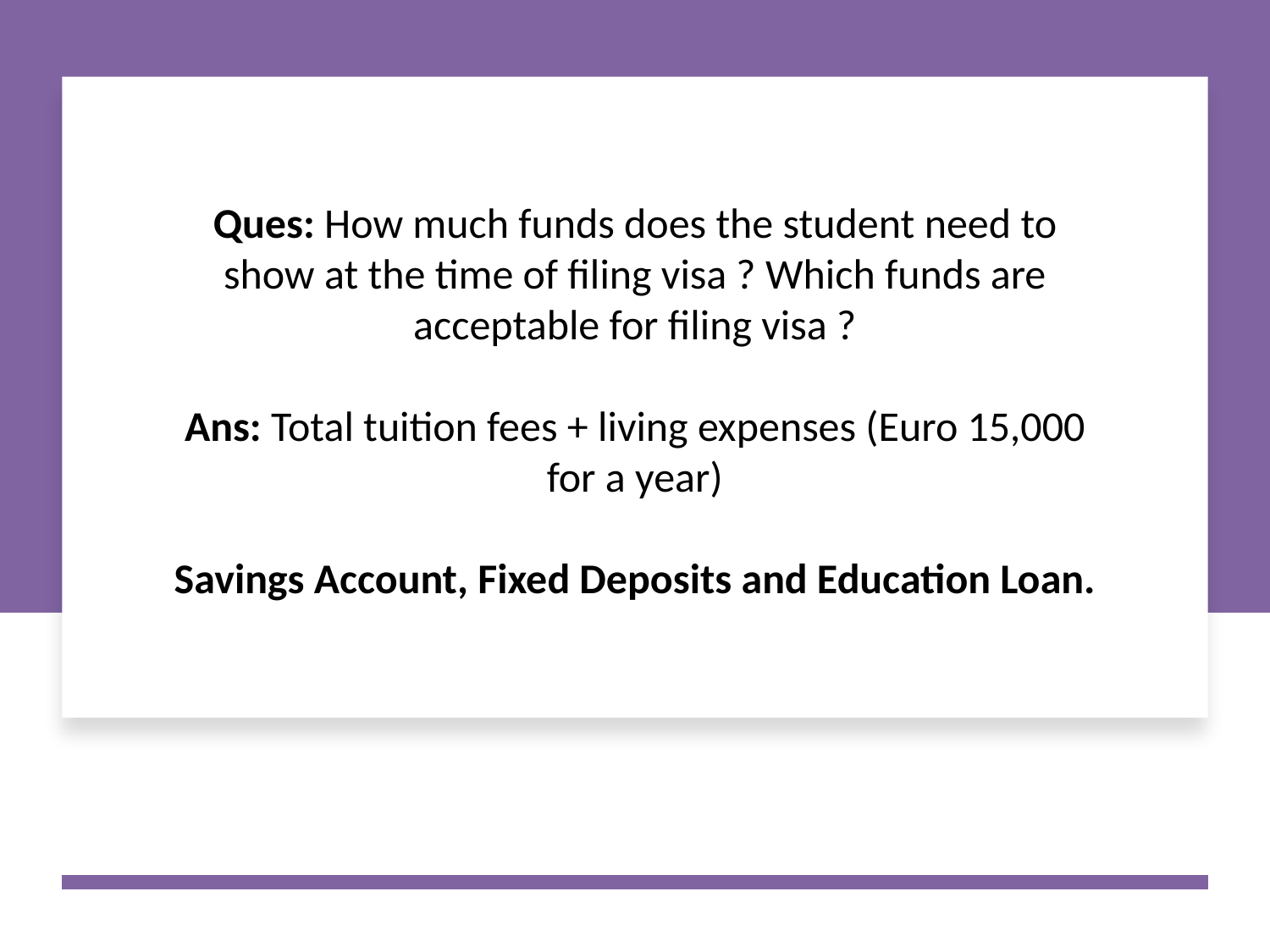

Ques: How much funds does the student need to show at the time of filing visa ? Which funds are acceptable for filing visa ?
Ans: Total tuition fees + living expenses (Euro 15,000 for a year)
Savings Account, Fixed Deposits and Education Loan.